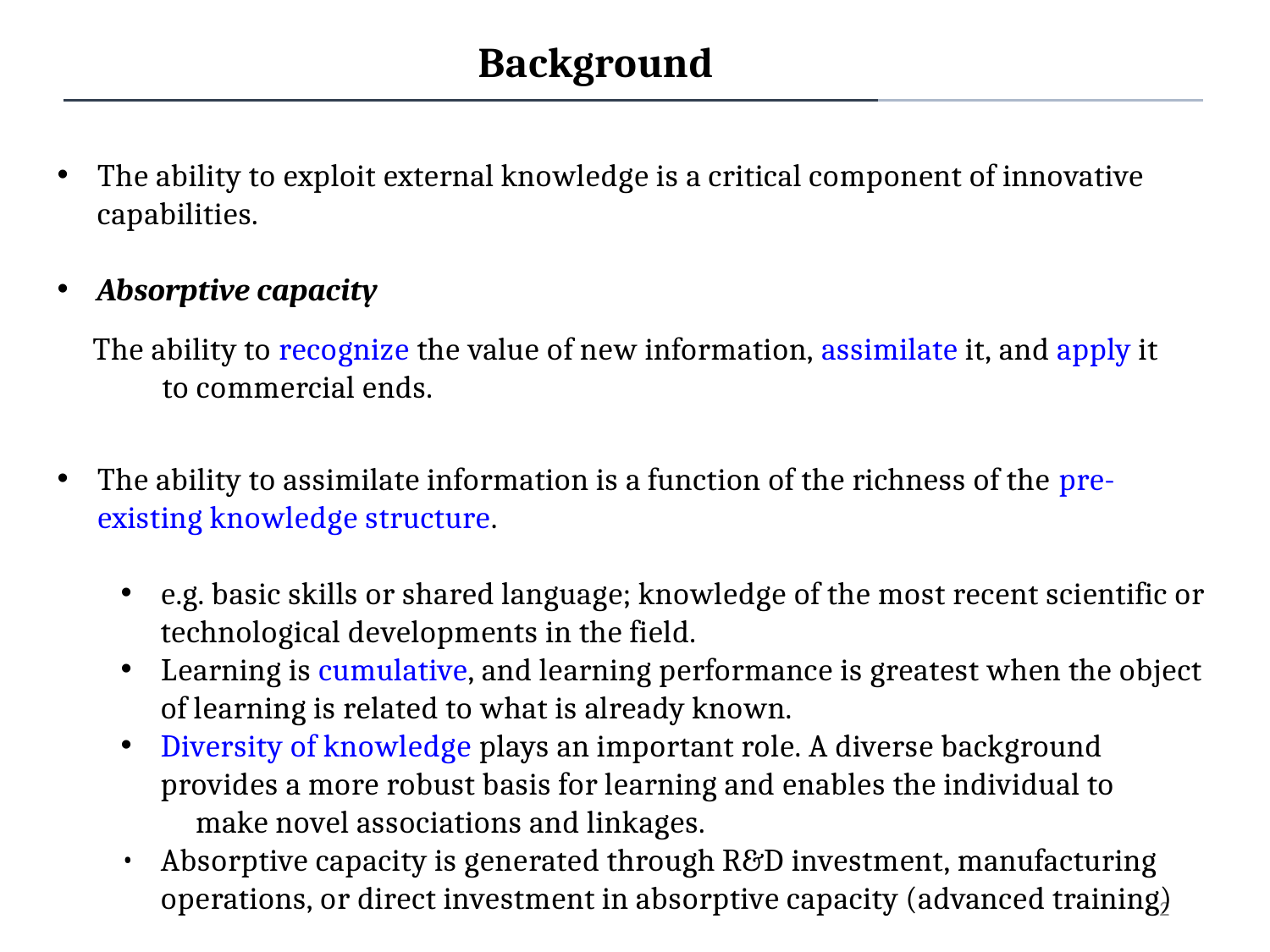

Background
The ability to exploit external knowledge is a critical component of innovative capabilities.

Absorptive capacity
The ability to recognize the value of new information, assimilate it, and apply it                  to commercial ends.

The ability to assimilate information is a function of the richness of the pre-existing knowledge structure.

e.g. basic skills or shared language; knowledge of the most recent scientific or technological developments in the field.
Learning is cumulative, and learning performance is greatest when the object of learning is related to what is already known.
Diversity of knowledge plays an important role. A diverse background provides a more robust basis for learning and enables the individual to                   make novel associations and linkages.
Absorptive capacity is generated through R&D investment, manufacturing operations, or direct investment in absorptive capacity (advanced training)
2